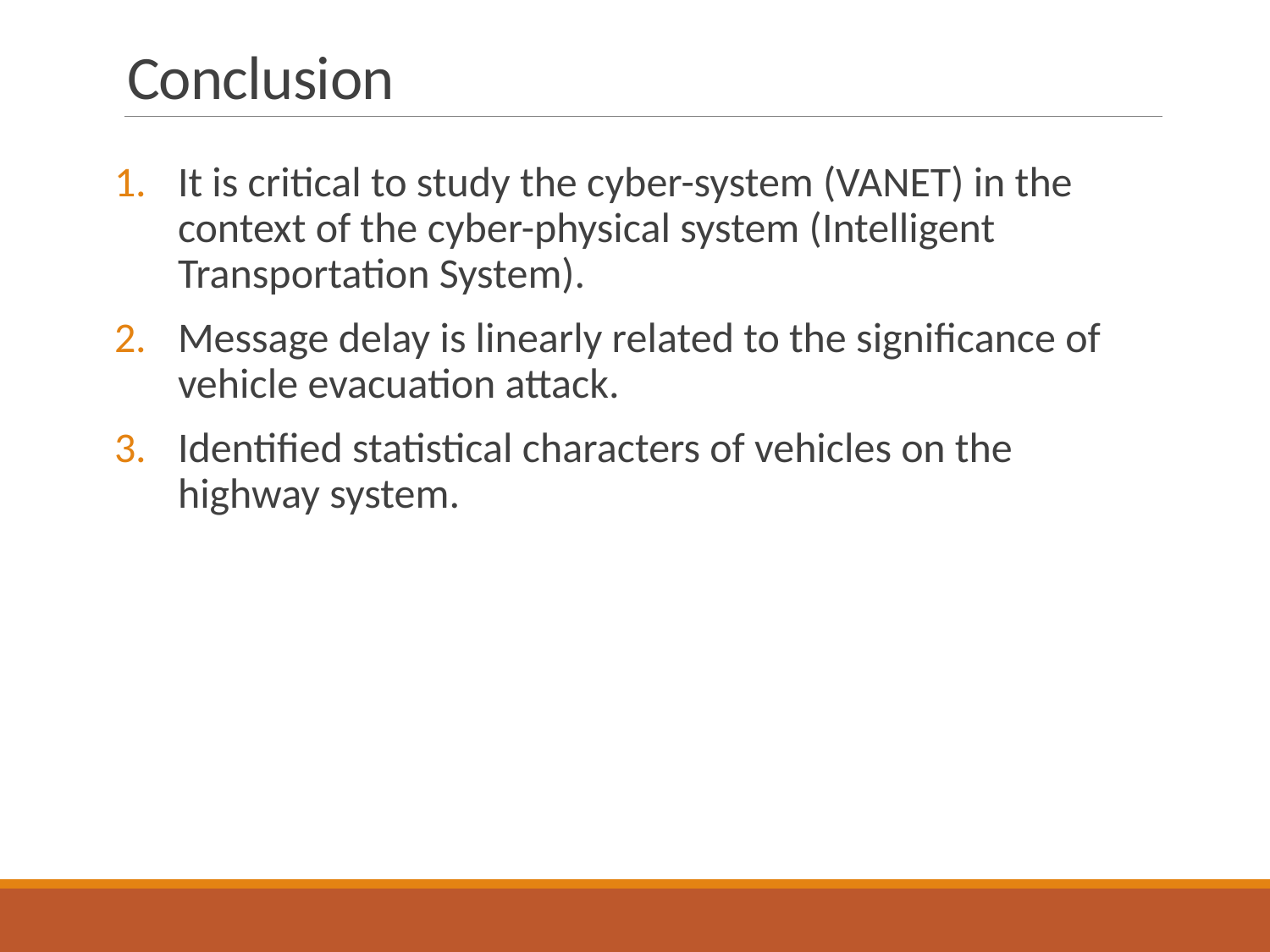

# Conclusion
It is critical to study the cyber-system (VANET) in the context of the cyber-physical system (Intelligent Transportation System).
Message delay is linearly related to the significance of vehicle evacuation attack.
Identified statistical characters of vehicles on the highway system.